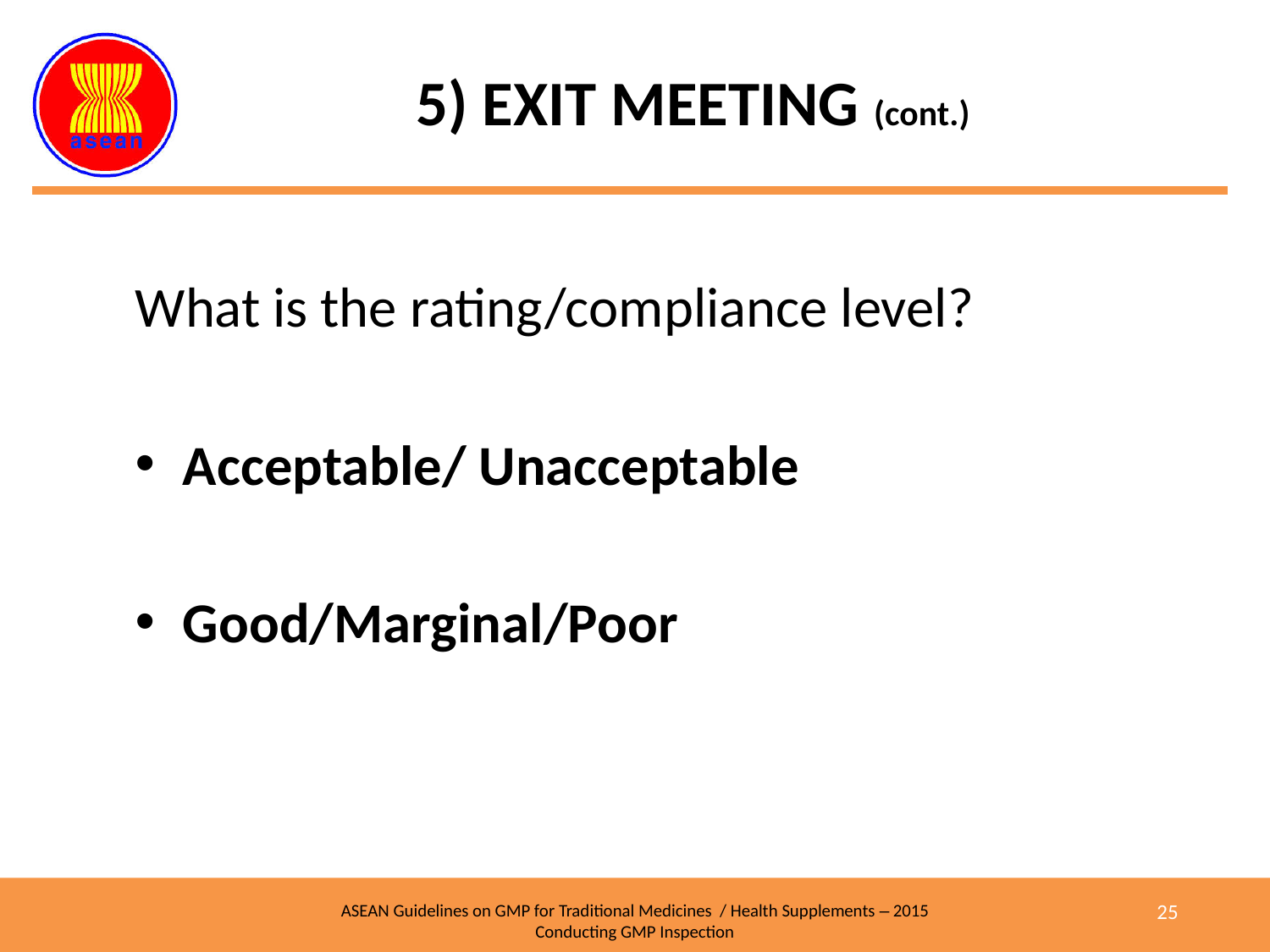

# 5) EXIT MEETING (cont.)
What is the rating/compliance level?

Acceptable/ Unacceptable

Good/Marginal/Poor
25